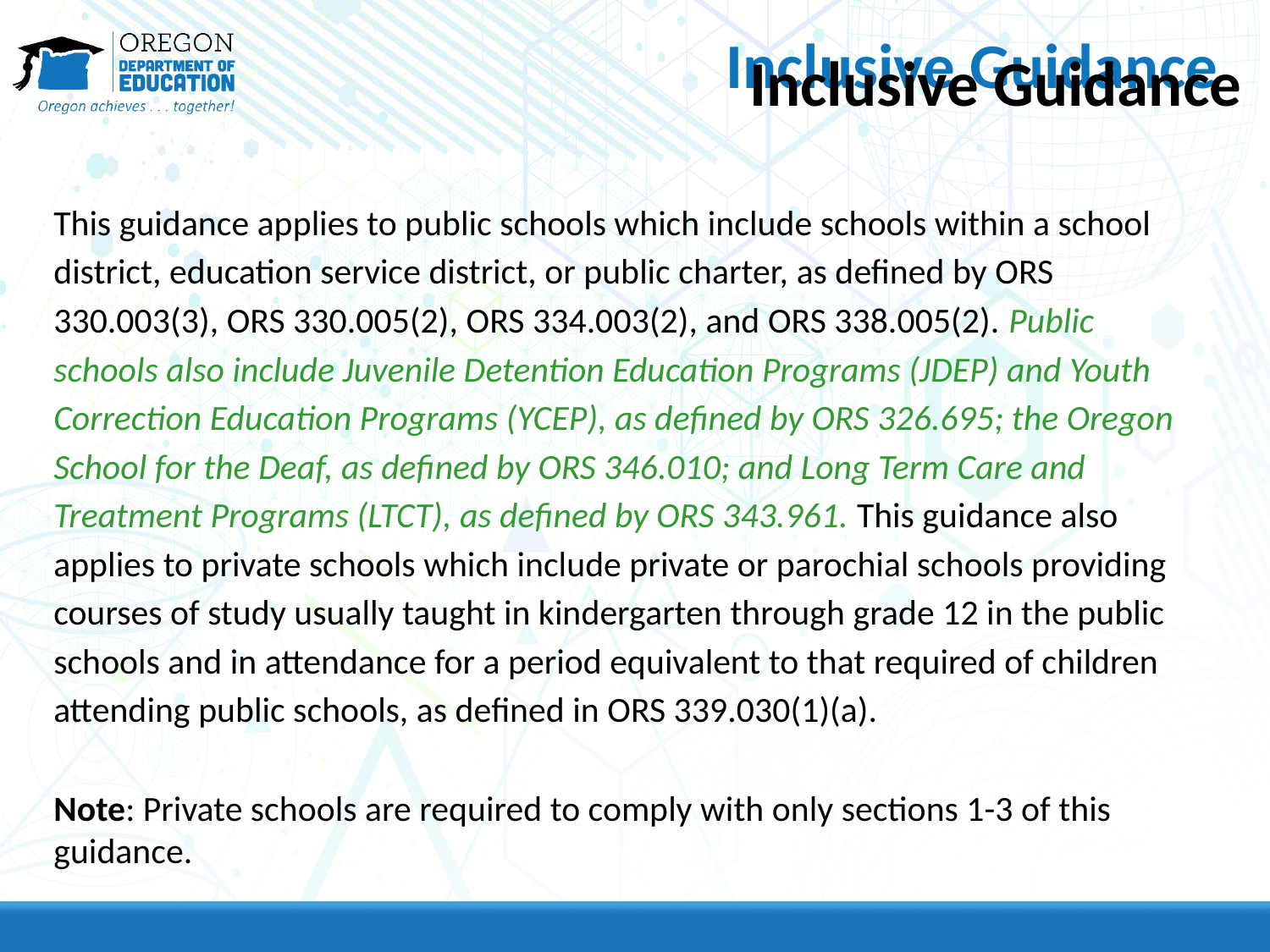

# Inclusive Guidance
Inclusive Guidance
This guidance applies to public schools which include schools within a school district, education service district, or public charter, as defined by ORS 330.003(3), ORS 330.005(2), ORS 334.003(2), and ORS 338.005(2). Public schools also include Juvenile Detention Education Programs (JDEP) and Youth Correction Education Programs (YCEP), as defined by ORS 326.695; the Oregon School for the Deaf, as defined by ORS 346.010; and Long Term Care and Treatment Programs (LTCT), as defined by ORS 343.961. This guidance also applies to private schools which include private or parochial schools providing courses of study usually taught in kindergarten through grade 12 in the public schools and in attendance for a period equivalent to that required of children attending public schools, as defined in ORS 339.030(1)(a).

Note: Private schools are required to comply with only sections 1-3 of this guidance.